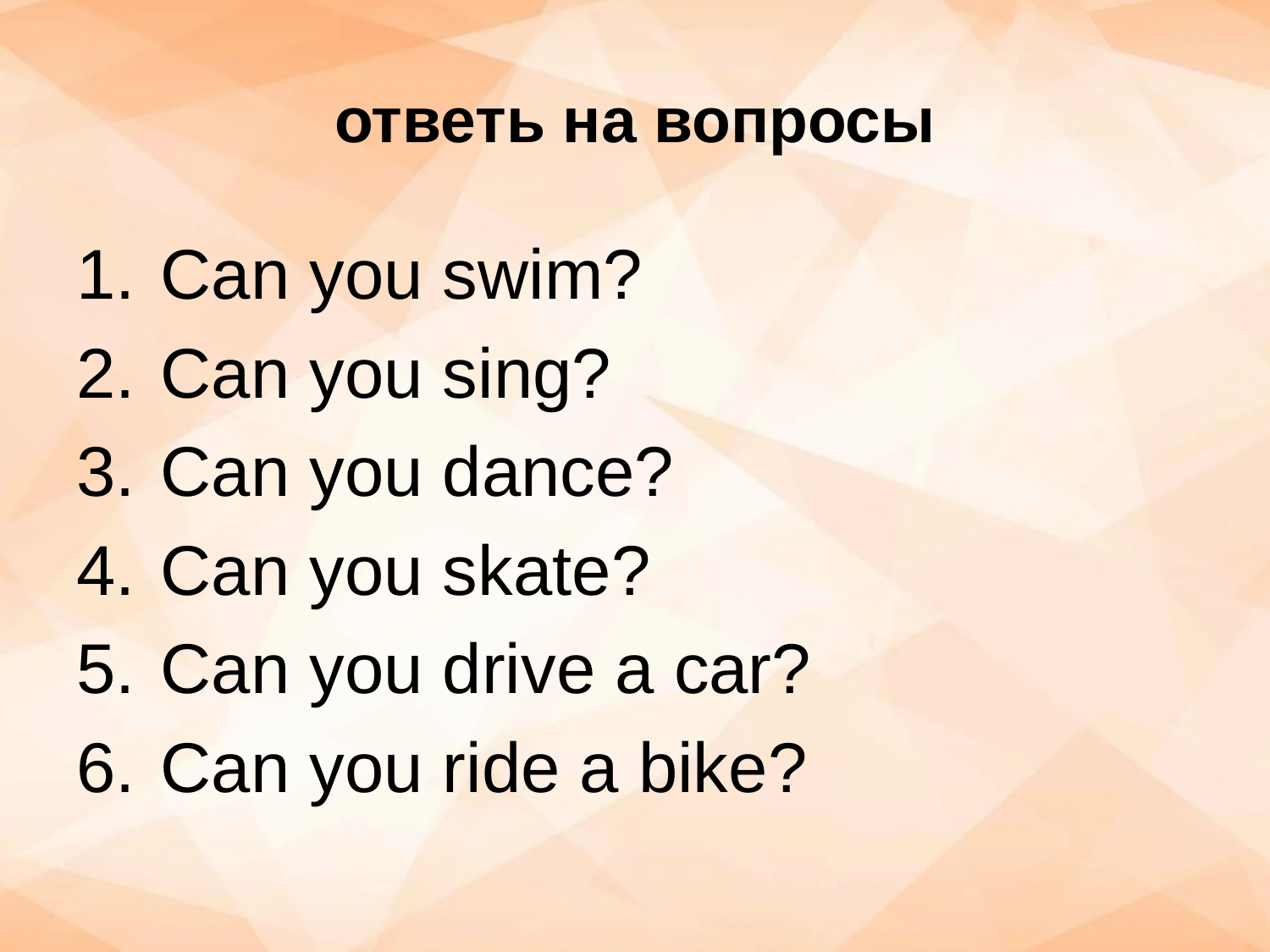

ответь на вопросы
Can you swim?
Can you sing?
Can you dance?
Can you skate?
Can you drive a car?
Can you ride a bike?